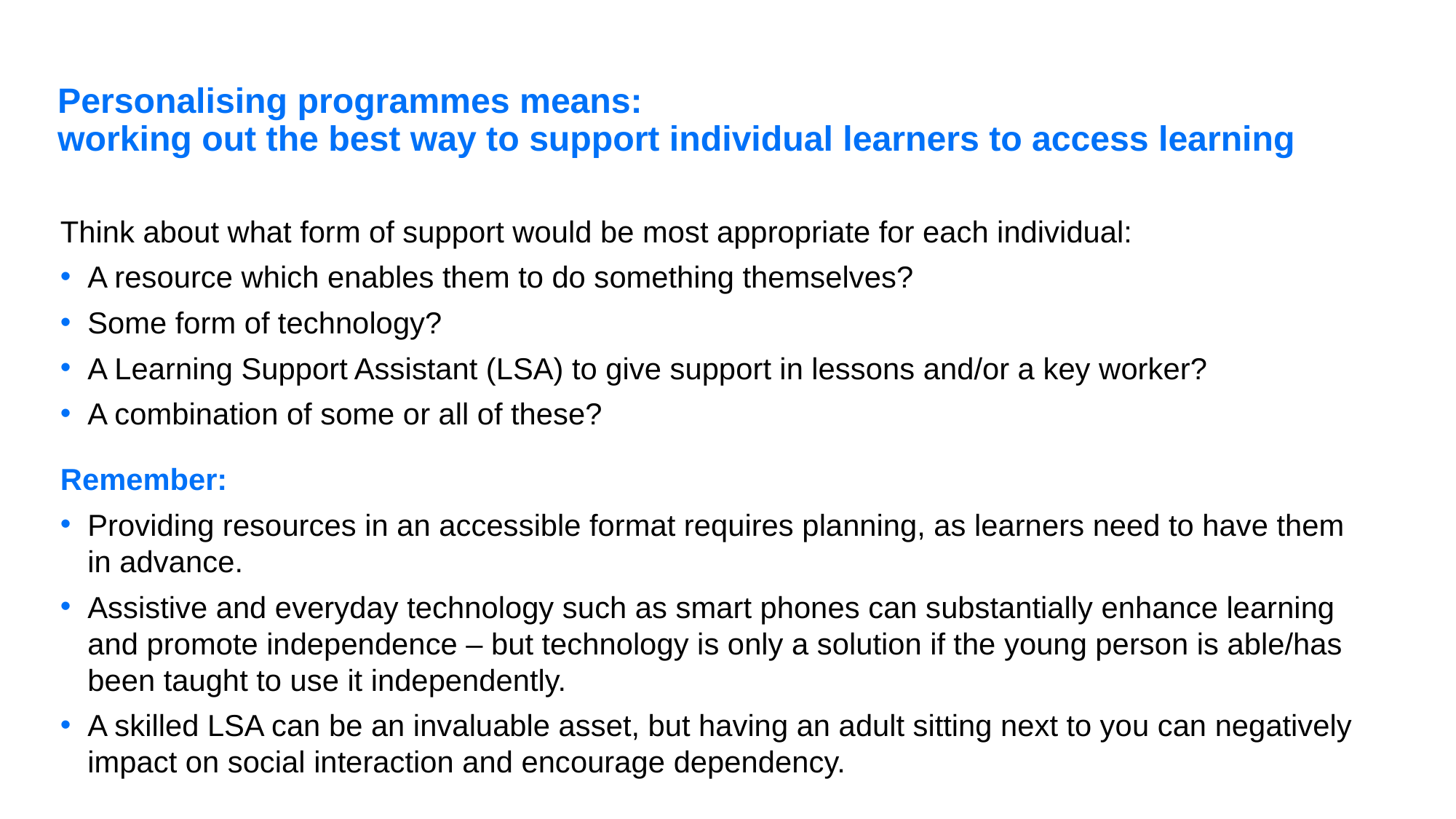

# Personalising programmes means: working out the best way to support individual learners to access learning
Think about what form of support would be most appropriate for each individual:
A resource which enables them to do something themselves?
Some form of technology?
A Learning Support Assistant (LSA) to give support in lessons and/or a key worker?
A combination of some or all of these?

Remember:
Providing resources in an accessible format requires planning, as learners need to have them in advance.
Assistive and everyday technology such as smart phones can substantially enhance learning and promote independence – but technology is only a solution if the young person is able/has been taught to use it independently.
A skilled LSA can be an invaluable asset, but having an adult sitting next to you can negatively impact on social interaction and encourage dependency.